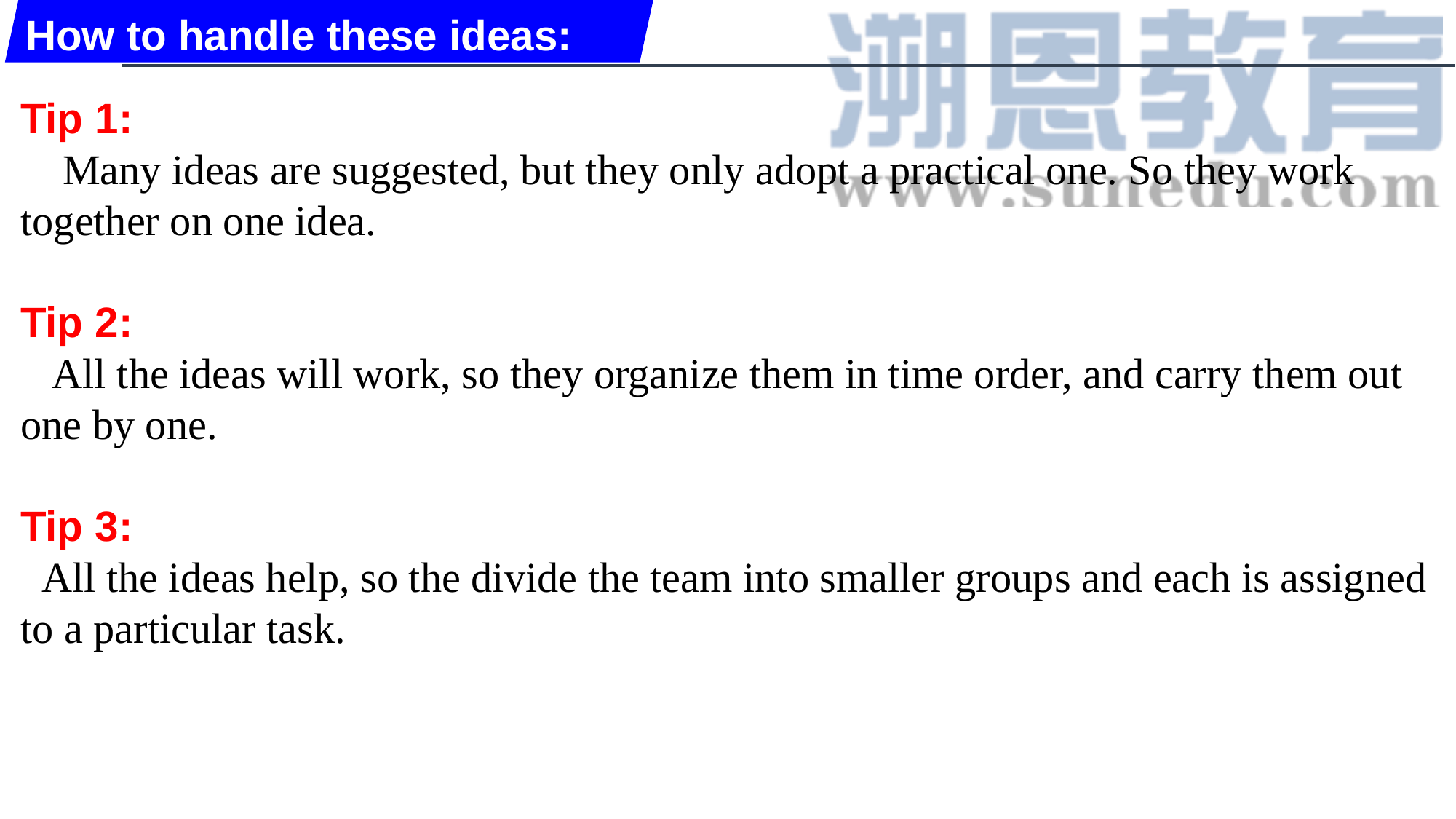

How to handle these ideas:
Tip 1:
    Many ideas are suggested, but they only adopt a practical one. So they work together on one idea.

Tip 2:
   All the ideas will work, so they organize them in time order, and carry them out one by one.

Tip 3:
  All the ideas help, so the divide the team into smaller groups and each is assigned to a particular task.